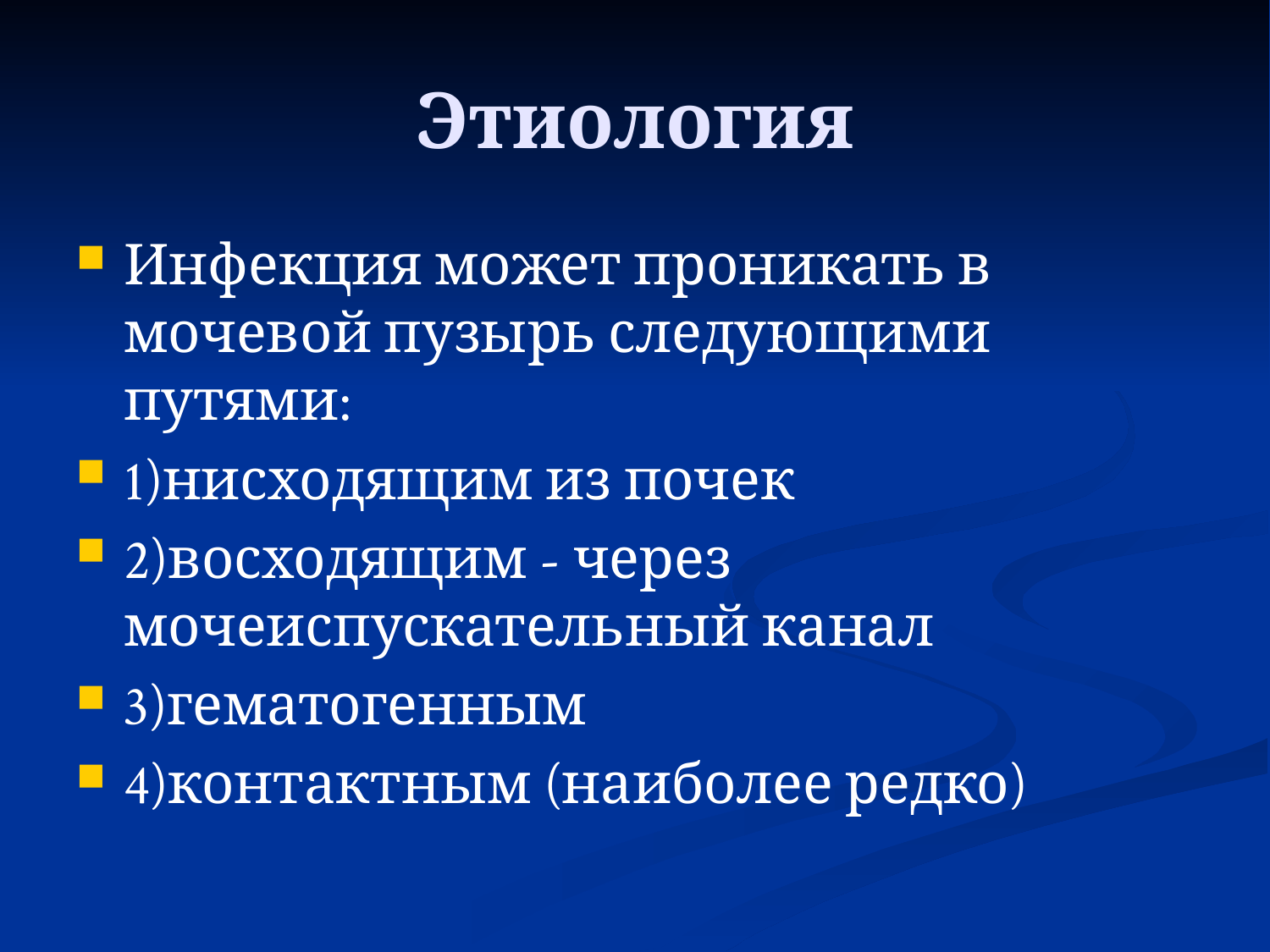

# Этиология
Инфекция может проникать в мочевой пузырь следующими путями:
1)нисходящим из почек
2)восходящим - через мочеиспускательный канал
3)гематогенным
4)контактным (наиболее редко)